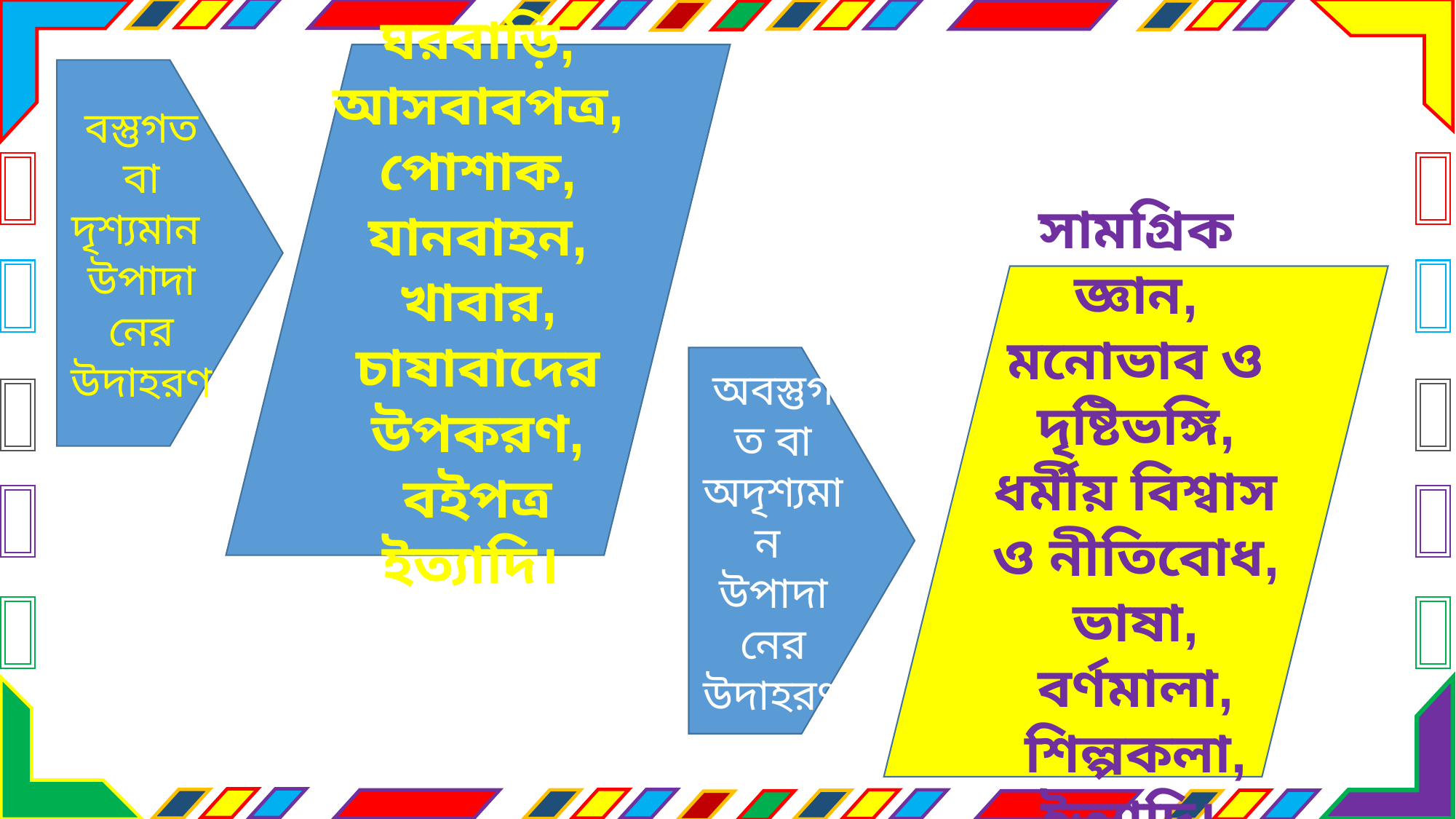

ঘরবাড়ি, আসবাবপত্র, পোশাক, যানবাহন, খাবার, চাষাবাদের উপকরণ, বইপত্র ইত্যাদি।
বস্তুগত বা দৃশ্যমান  উপাদানের উদাহরণ
সামগ্রিক জ্ঞান, মনোভাব ও দৃষ্টিভঙ্গি, ধর্মীয় বিশ্বাস ও নীতিবোধ, ভাষা, বর্ণমালা, শিল্পকলা, ইত্যাদি।
অবস্তুগত বা অদৃশ্যমান  উপাদানের উদাহরণ